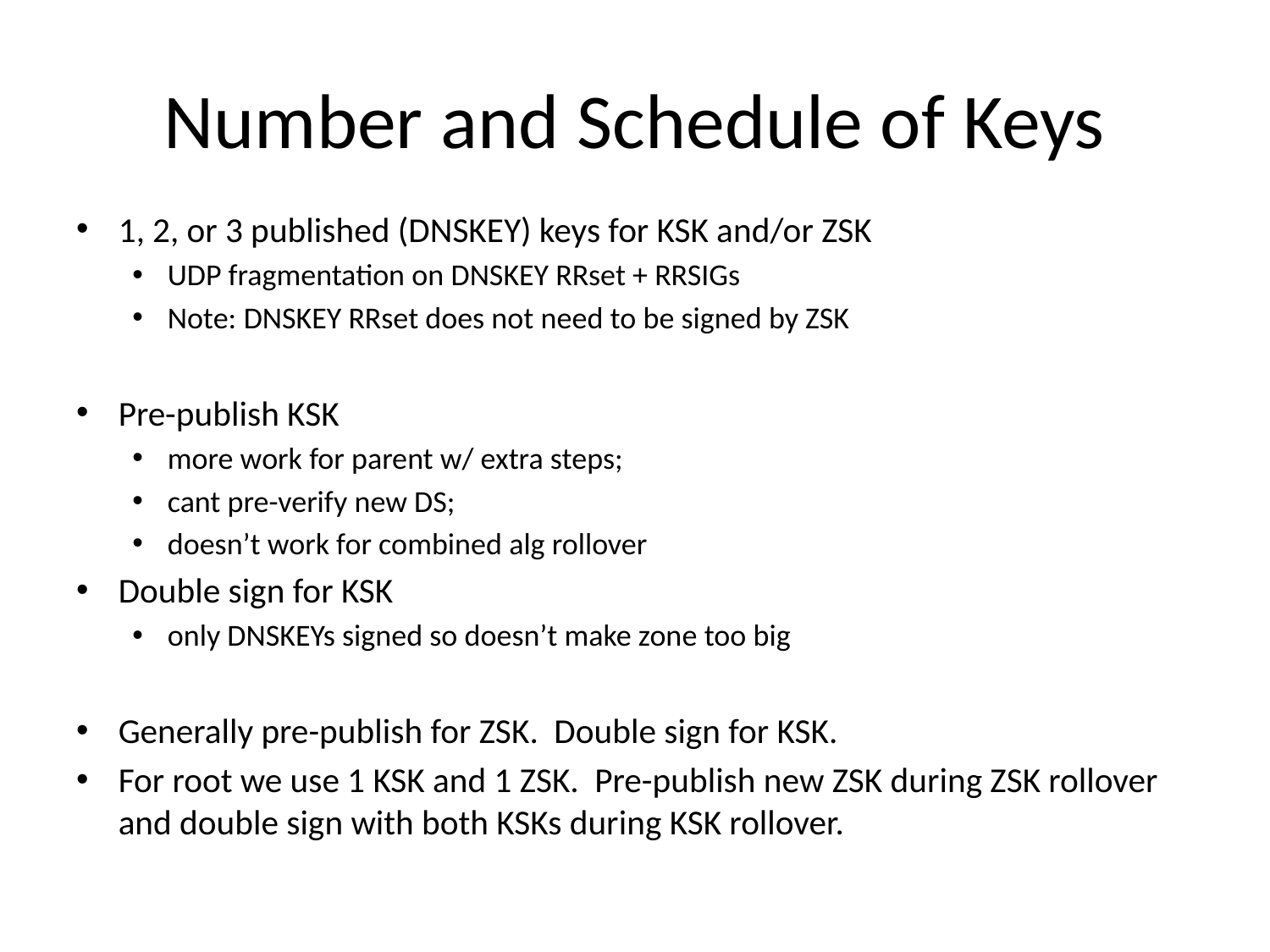

# Number and Schedule of Keys
1, 2, or 3 published (DNSKEY) keys for KSK and/or ZSK
UDP fragmentation on DNSKEY RRset + RRSIGs
Note: DNSKEY RRset does not need to be signed by ZSK

Pre-publish KSK
more work for parent w/ extra steps;
cant pre-verify new DS;
doesn’t work for combined alg rollover
Double sign for KSK
only DNSKEYs signed so doesn’t make zone too big

Generally pre-publish for ZSK.  Double sign for KSK.
For root we use 1 KSK and 1 ZSK.  Pre-publish new ZSK during ZSK rollover and double sign with both KSKs during KSK rollover.